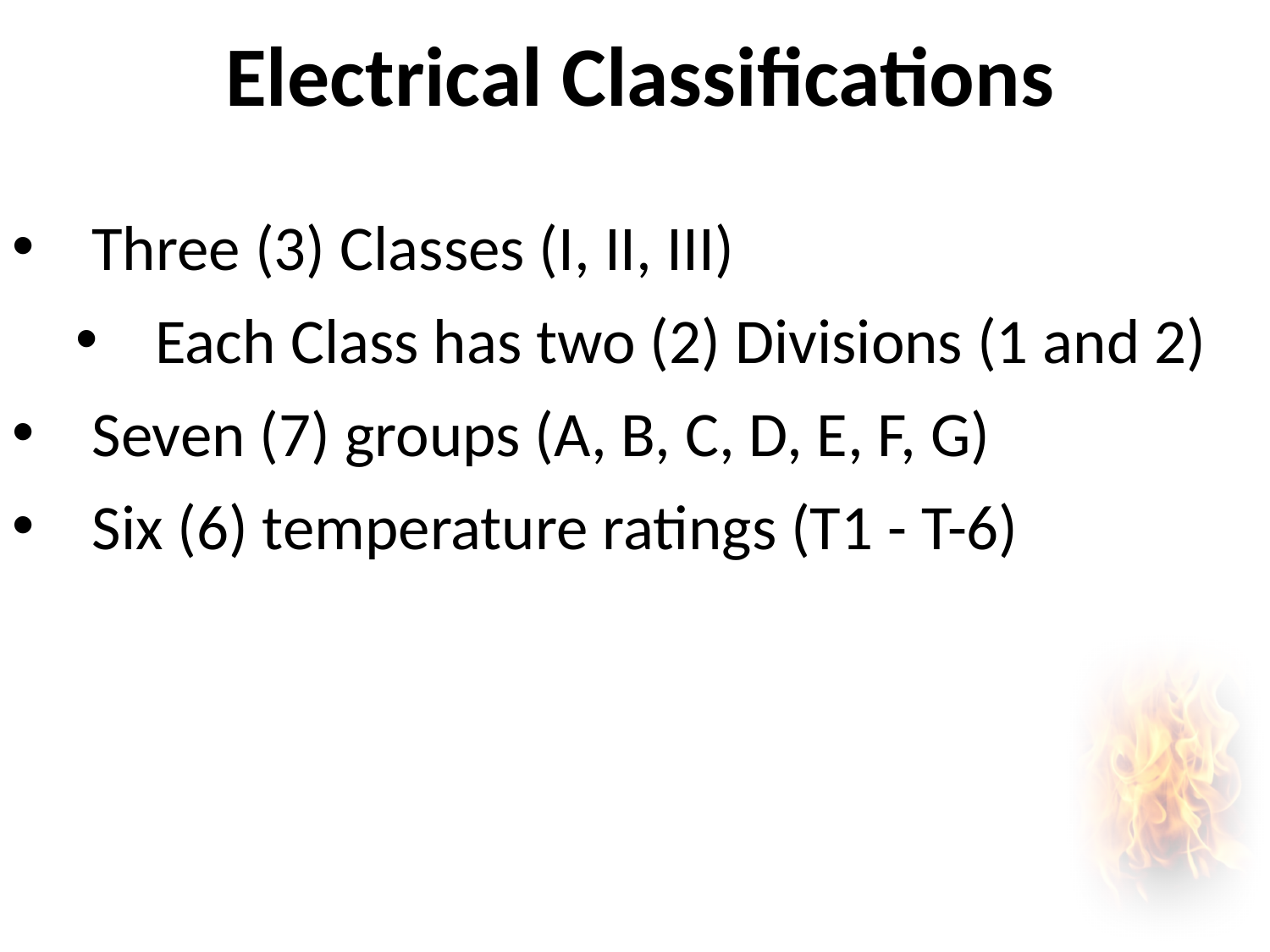

1910.119(d)
68.65
# Electrical Classifications
Three (3) Classes (I, II, III)

Each Class has two (2) Divisions (1 and 2)

Seven (7) groups (A, B, C, D, E, F, G)

Six (6) temperature ratings (T1 - T-6)